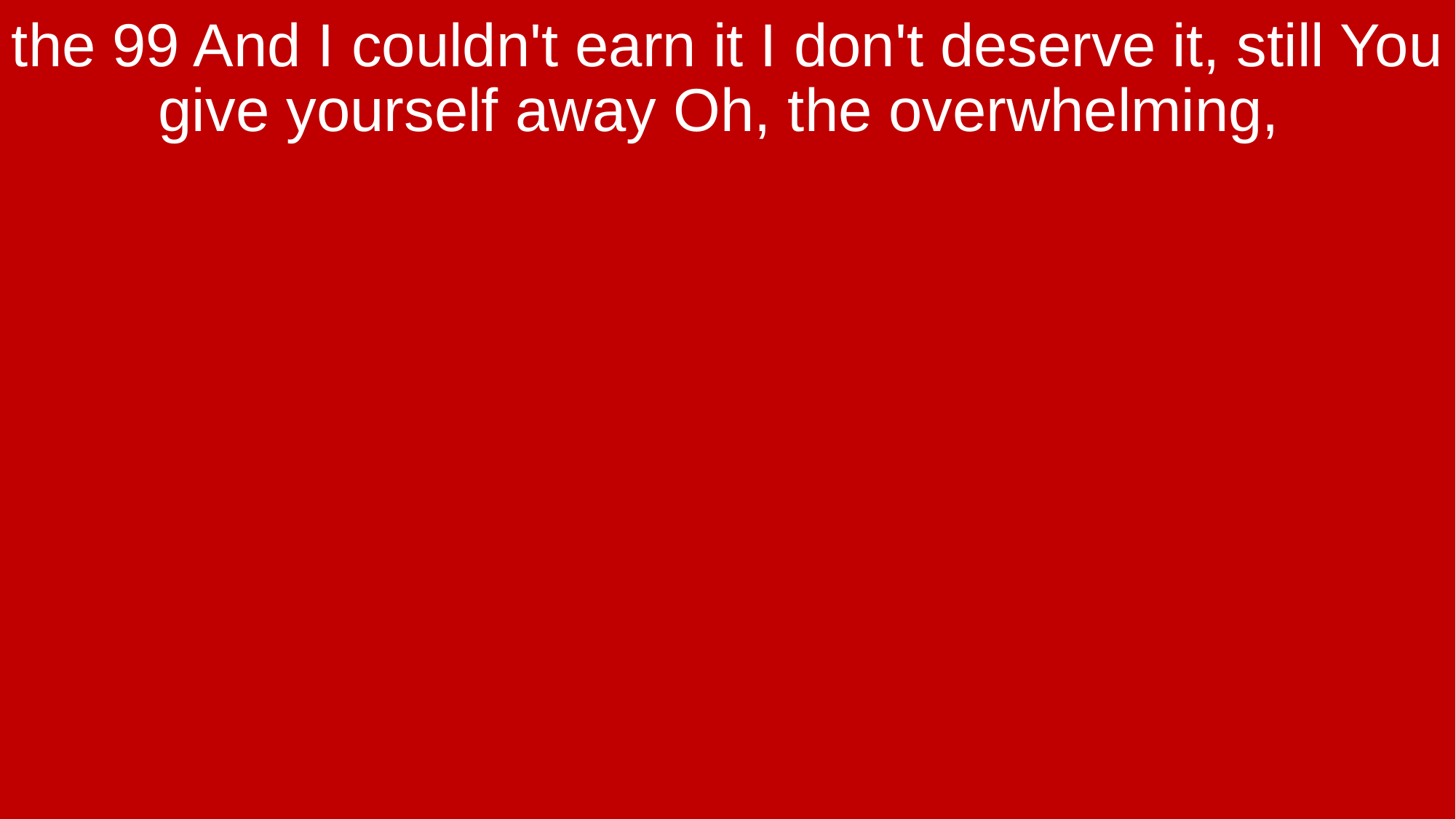

the 99 And I couldn't earn it I don't deserve it, still You give yourself away Oh, the overwhelming,